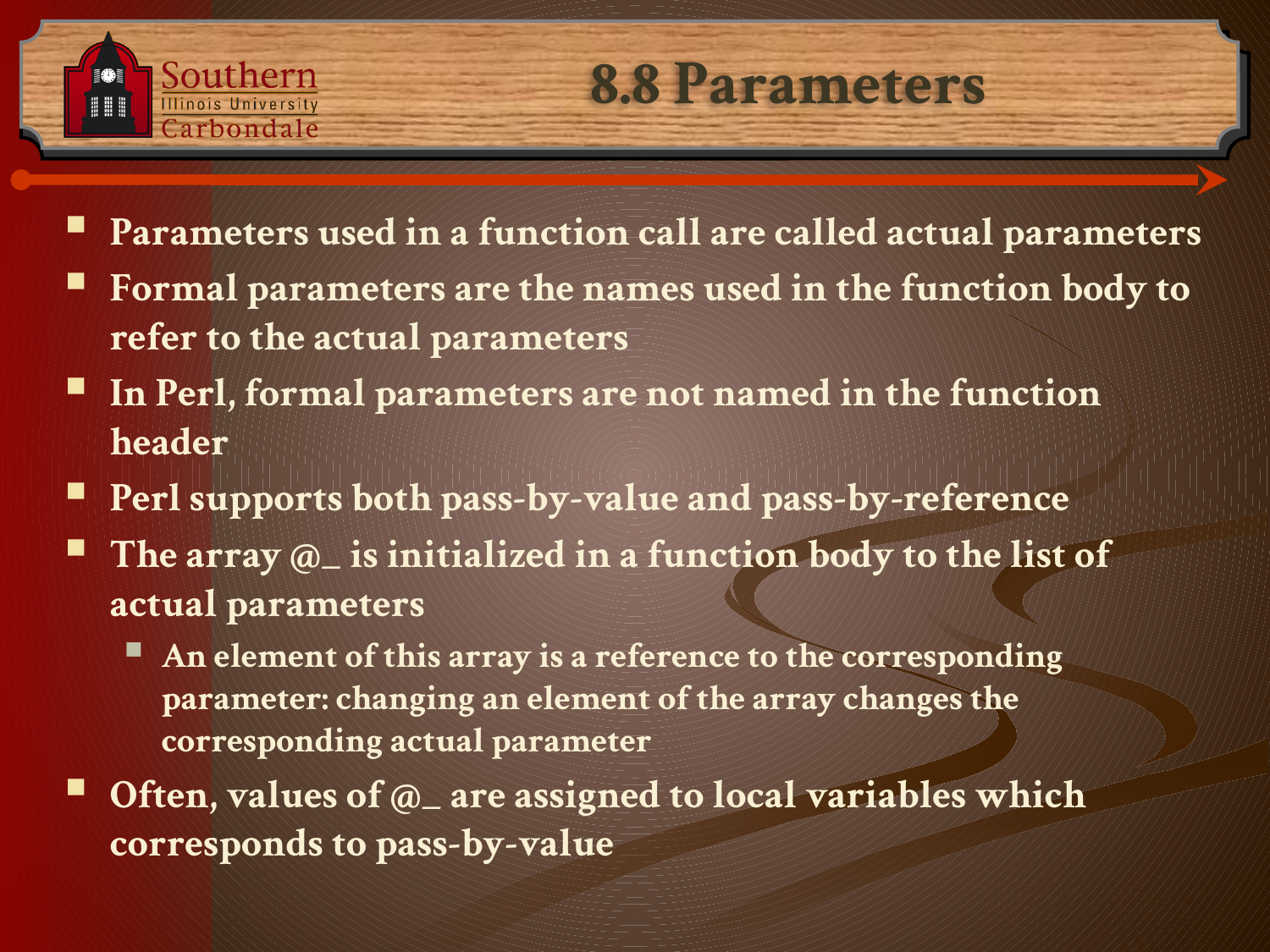

# 8.8 Parameters
Parameters used in a function call are called actual parameters
Formal parameters are the names used in the function body to refer to the actual parameters
In Perl, formal parameters are not named in the function header
Perl supports both pass-by-value and pass-by-reference
The array @_ is initialized in a function body to the list of actual parameters
An element of this array is a reference to the corresponding parameter: changing an element of the array changes the corresponding actual parameter
Often, values of @_ are assigned to local variables which corresponds to pass-by-value